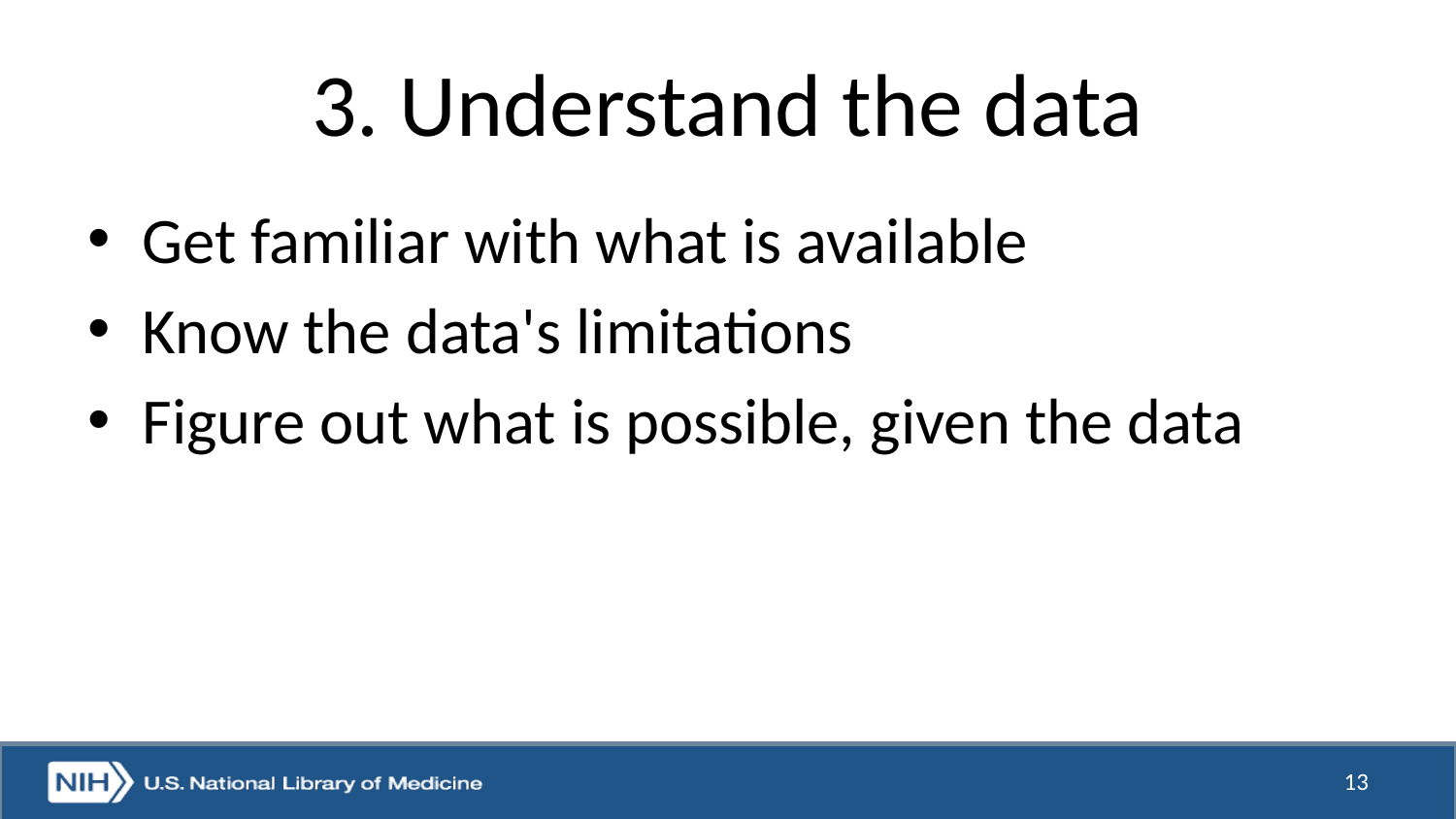

# 3. Understand the data
Get familiar with what is available
Know the data's limitations
Figure out what is possible, given the data

13